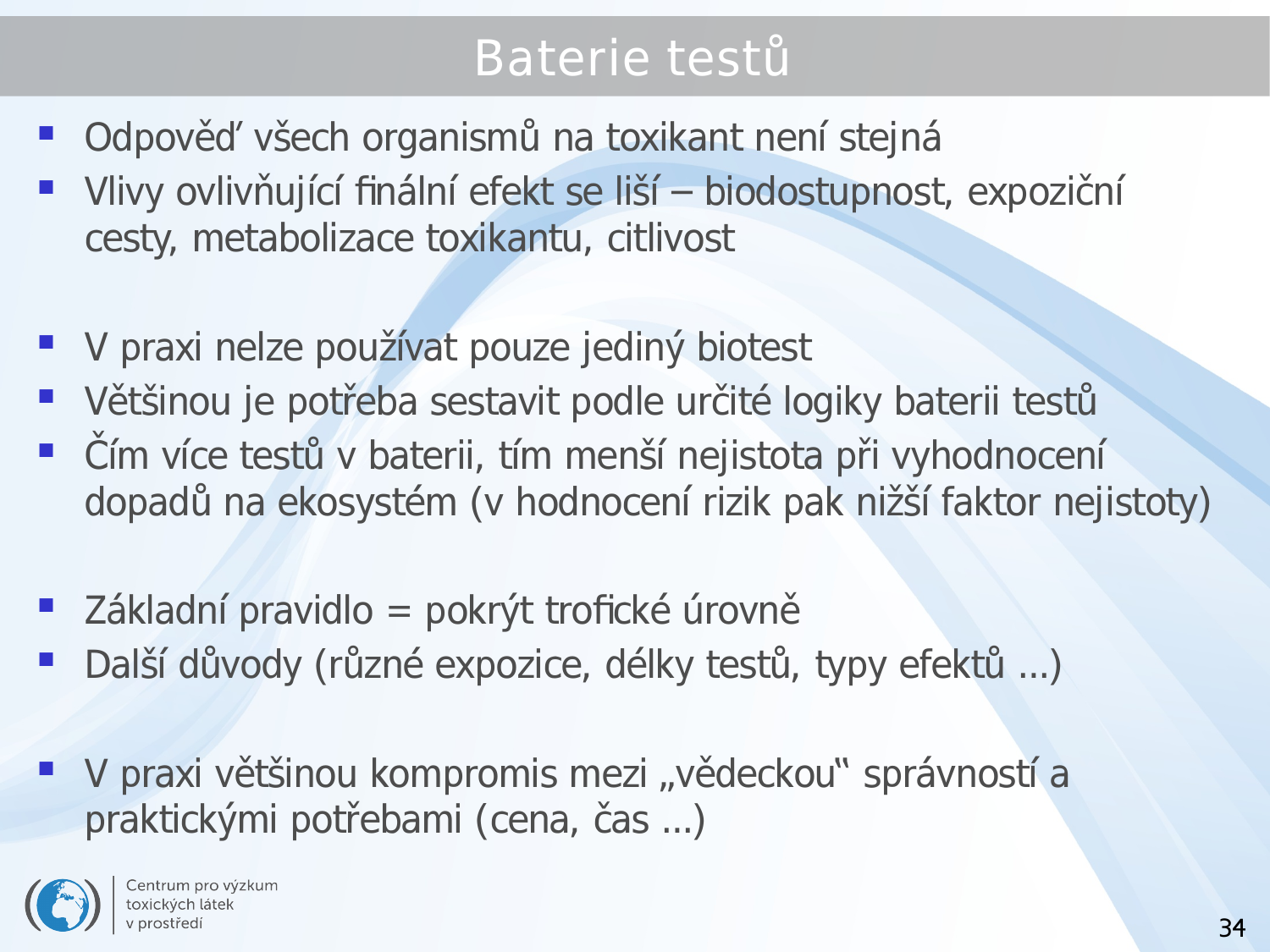

# Baterie testů
Odpověď všech organismů na toxikant není stejná
Vlivy ovlivňující finální efekt se liší – biodostupnost, expoziční cesty, metabolizace toxikantu, citlivost

V praxi nelze používat pouze jediný biotest
Většinou je potřeba sestavit podle určité logiky baterii testů
Čím více testů v baterii, tím menší nejistota při vyhodnocení dopadů na ekosystém (v hodnocení rizik pak nižší faktor nejistoty)

Základní pravidlo = pokrýt trofické úrovně
Další důvody (různé expozice, délky testů, typy efektů …)

V praxi většinou kompromis mezi „vědeckou“ správností a praktickými potřebami (cena, čas …)
34